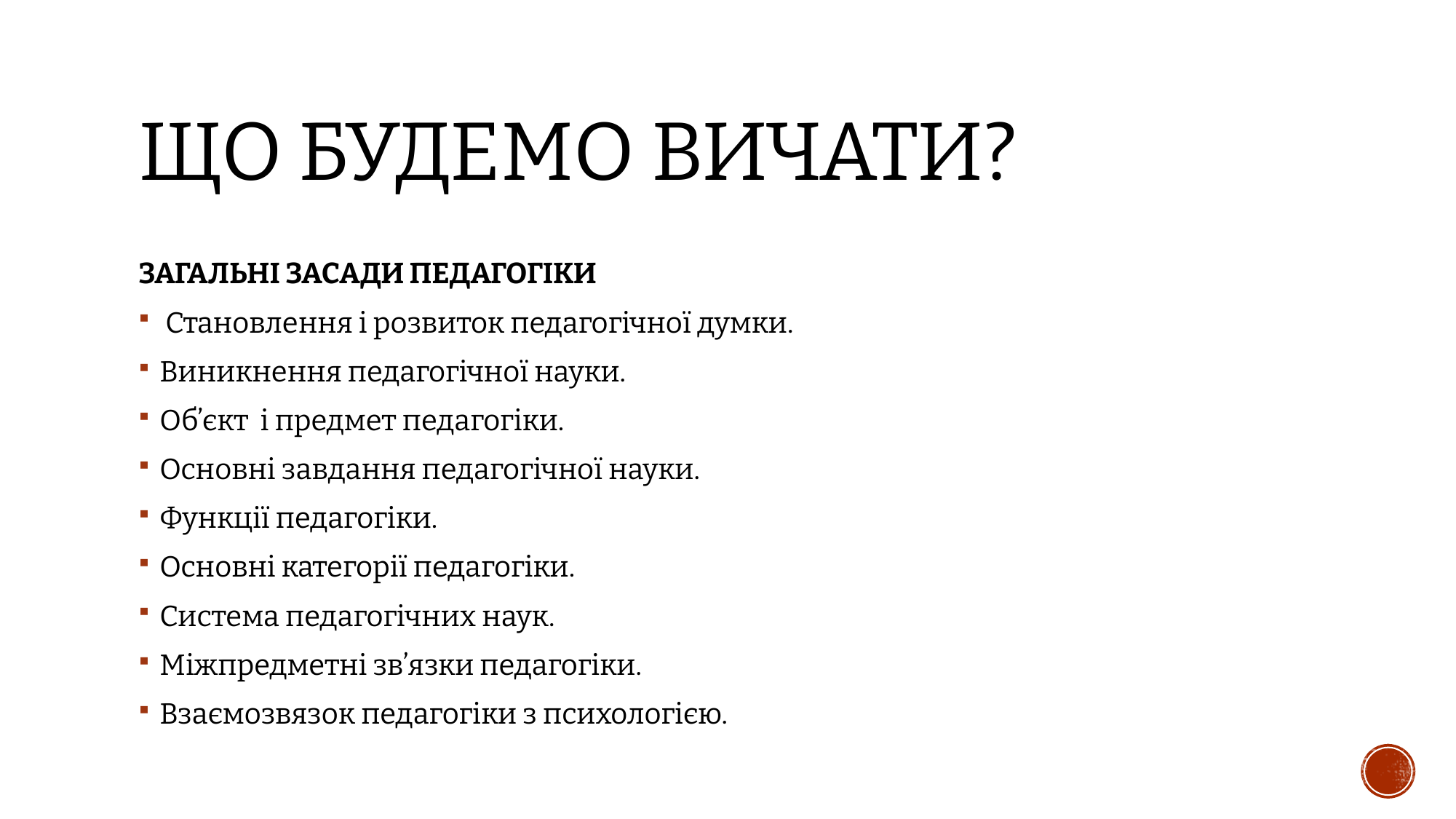

# ЩО БУДЕМО ВИЧАТИ?
ЗАГАЛЬНІ ЗАСАДИ ПЕДАГОГІКИ
 Становлення і розвиток педагогічної думки.
Виникнення педагогічної науки.
Об’єкт  і предмет педагогіки.
Основні завдання педагогічної науки.
Функції педагогіки.
Основні категорії педагогіки.
Система педагогічних наук.
Міжпредметні зв’язки педагогіки.
Взаємозвязок педагогіки з психологією.